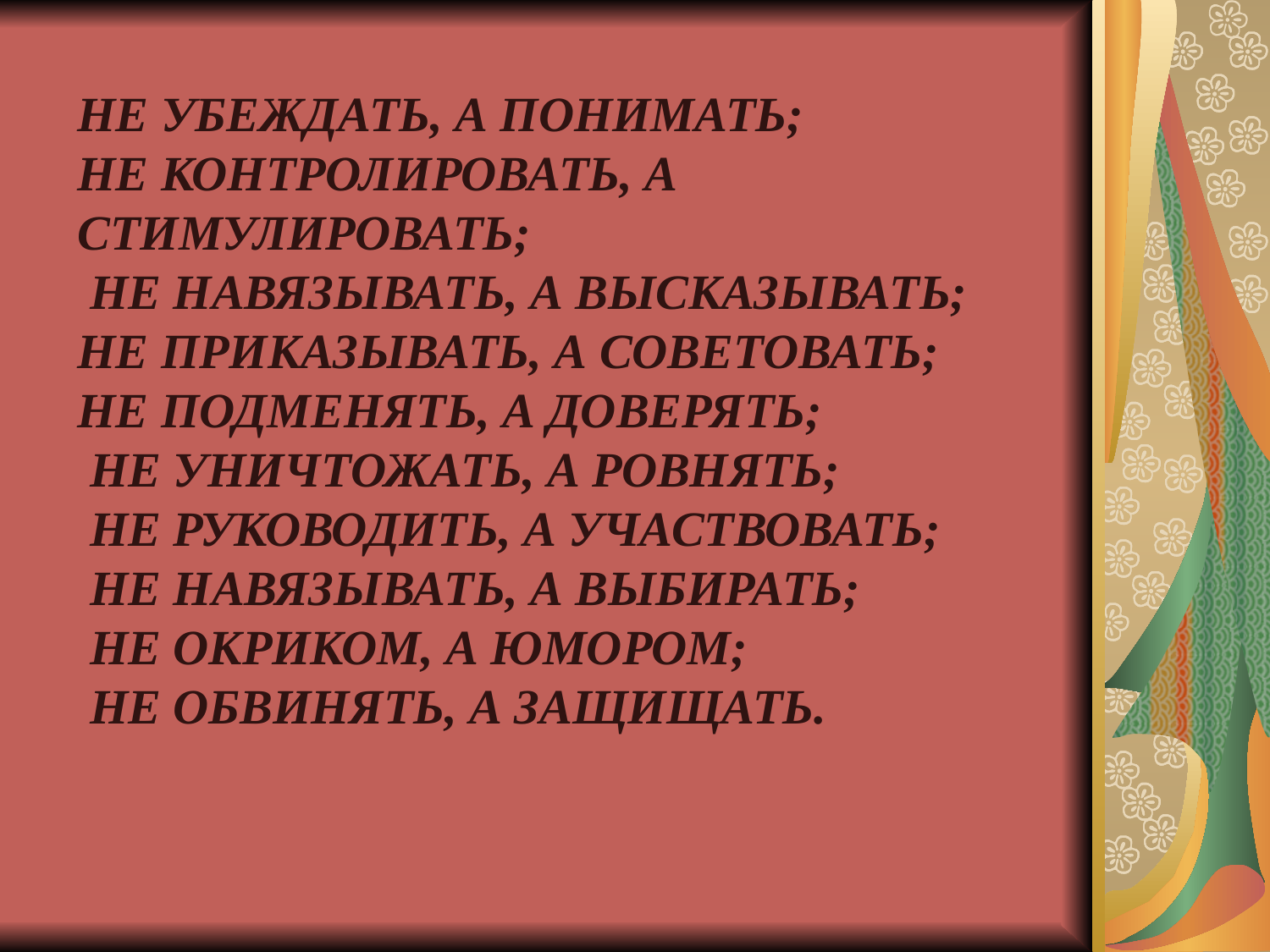

НЕ УБЕЖДАТЬ, А ПОНИМАТЬ;
НЕ КОНТРОЛИРОВАТЬ, А СТИМУЛИРОВАТЬ;
 НЕ НАВЯЗЫВАТЬ, А ВЫСКАЗЫВАТЬ; НЕ ПРИКАЗЫВАТЬ, А СОВЕТОВАТЬ;
НЕ ПОДМЕНЯТЬ, А ДОВЕРЯТЬ;
 НЕ УНИЧТОЖАТЬ, А РОВНЯТЬ;
 НЕ РУКОВОДИТЬ, А УЧАСТВОВАТЬ;
 НЕ НАВЯЗЫВАТЬ, А ВЫБИРАТЬ;
 НЕ ОКРИКОМ, А ЮМОРОМ;
 НЕ ОБВИНЯТЬ, А ЗАЩИЩАТЬ.